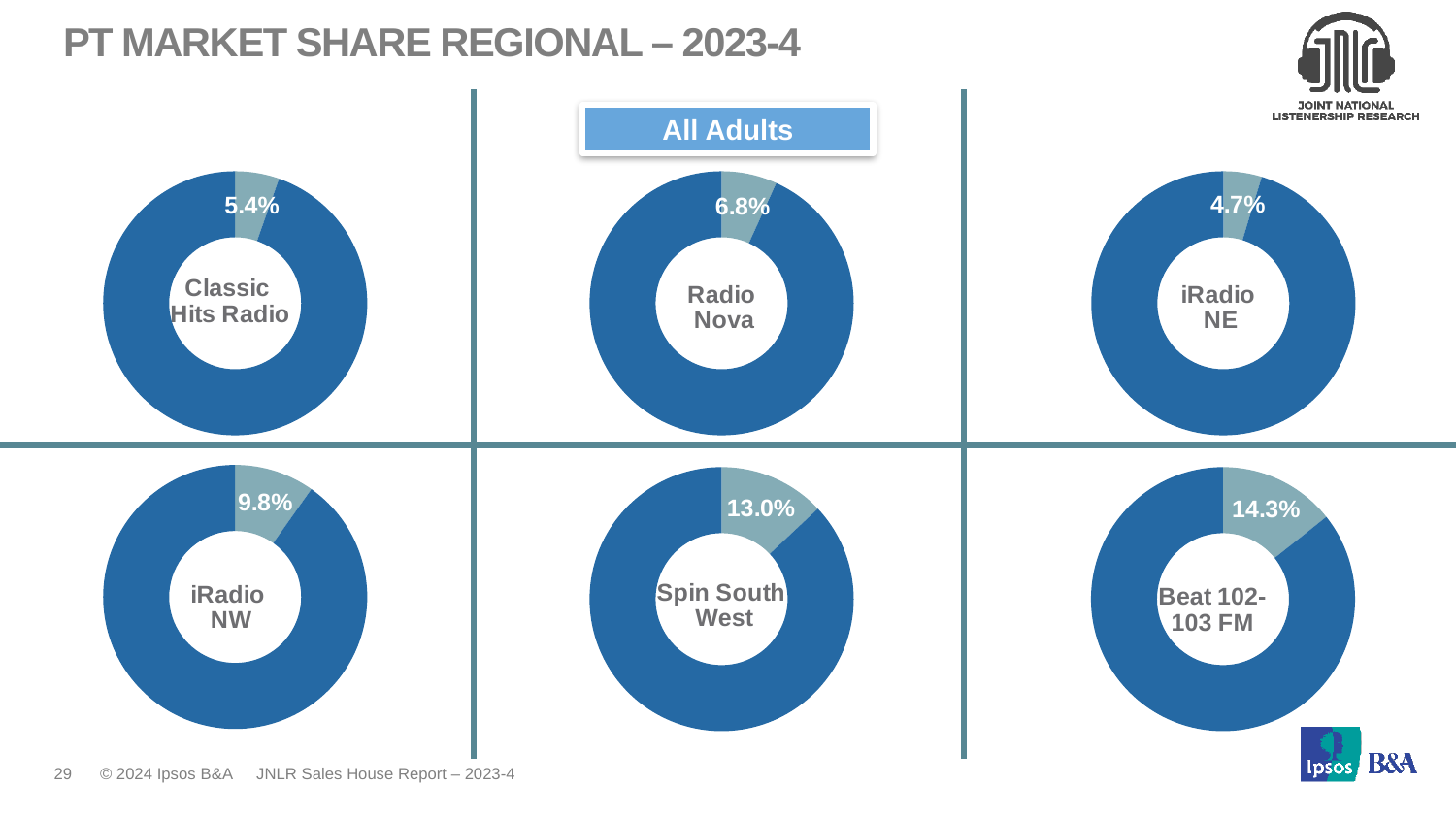

# PT Market Share Regional – 2023-4
All Adults

### Chart: Classic
Hits Radio

| Category | Classic Hits Radio |
|---|---|
|  | 0.054 |
|  | 0.946 |

### Chart: Radio
Nova

| Category | Radio Nova |
|---|---|
|  | 0.068 |
|  | 0.932 |

### Chart: iRadio
NE

| Category | iRadio NE |
|---|---|
|  | 0.047 |
|  | 0.953 |

### Chart: iRadio
NW

| Category | iRadio NW |
|---|---|
|  | 0.098 |
|  | 0.902 |

### Chart: Spin South
West

| Category | Spin South West |
|---|---|
|  | 0.13 |
|  | 0.87 |

### Chart: Beat 102-
103 FM

| Category | Beat 102-103 FM |
|---|---|
|  | 0.143 |
|  | 0.857 |